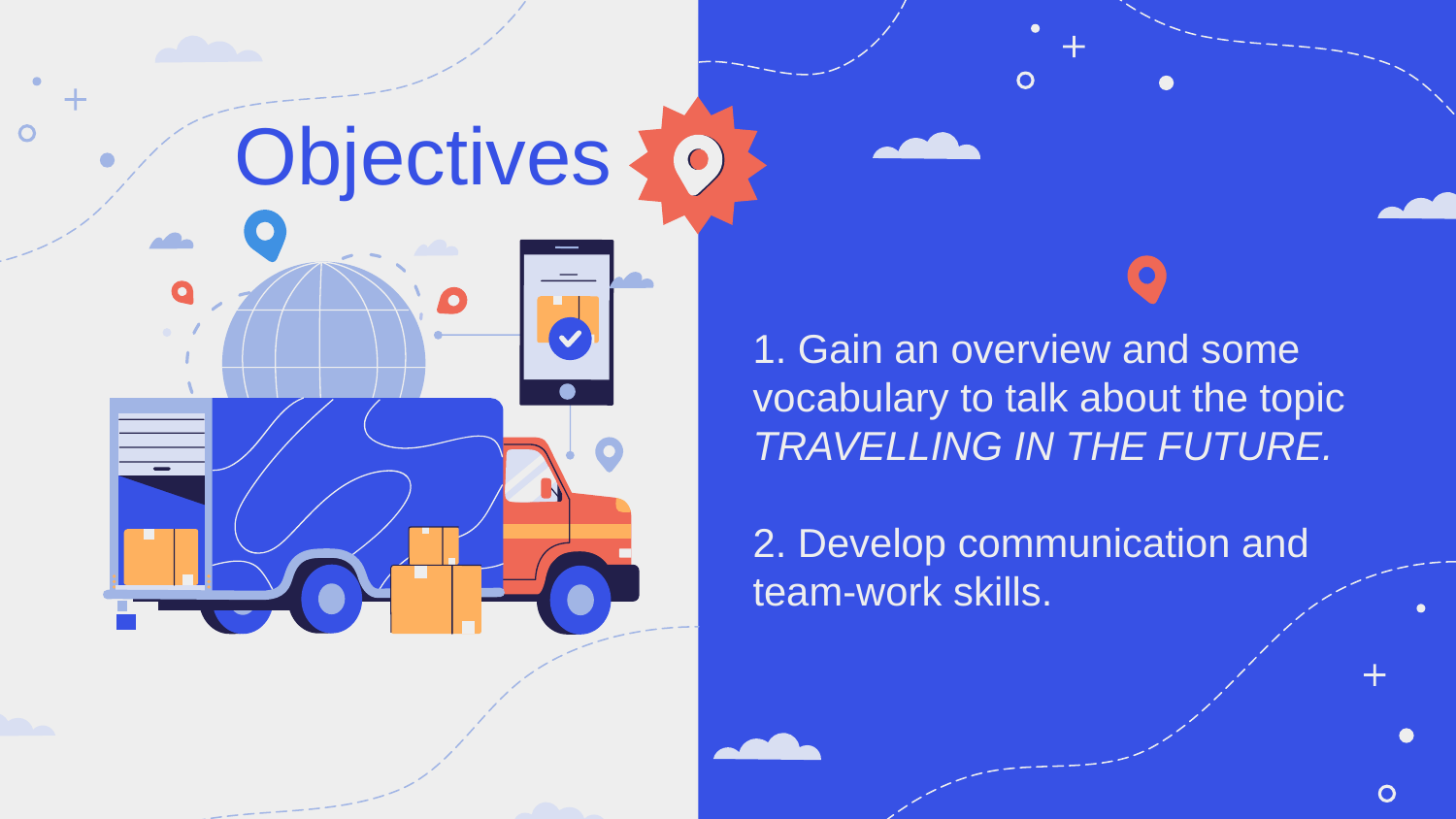

# Objectives

1. Gain an overview and some  vocabulary to talk about the topic TRAVELLING IN THE FUTURE.
2. Develop communication and team-work skills.